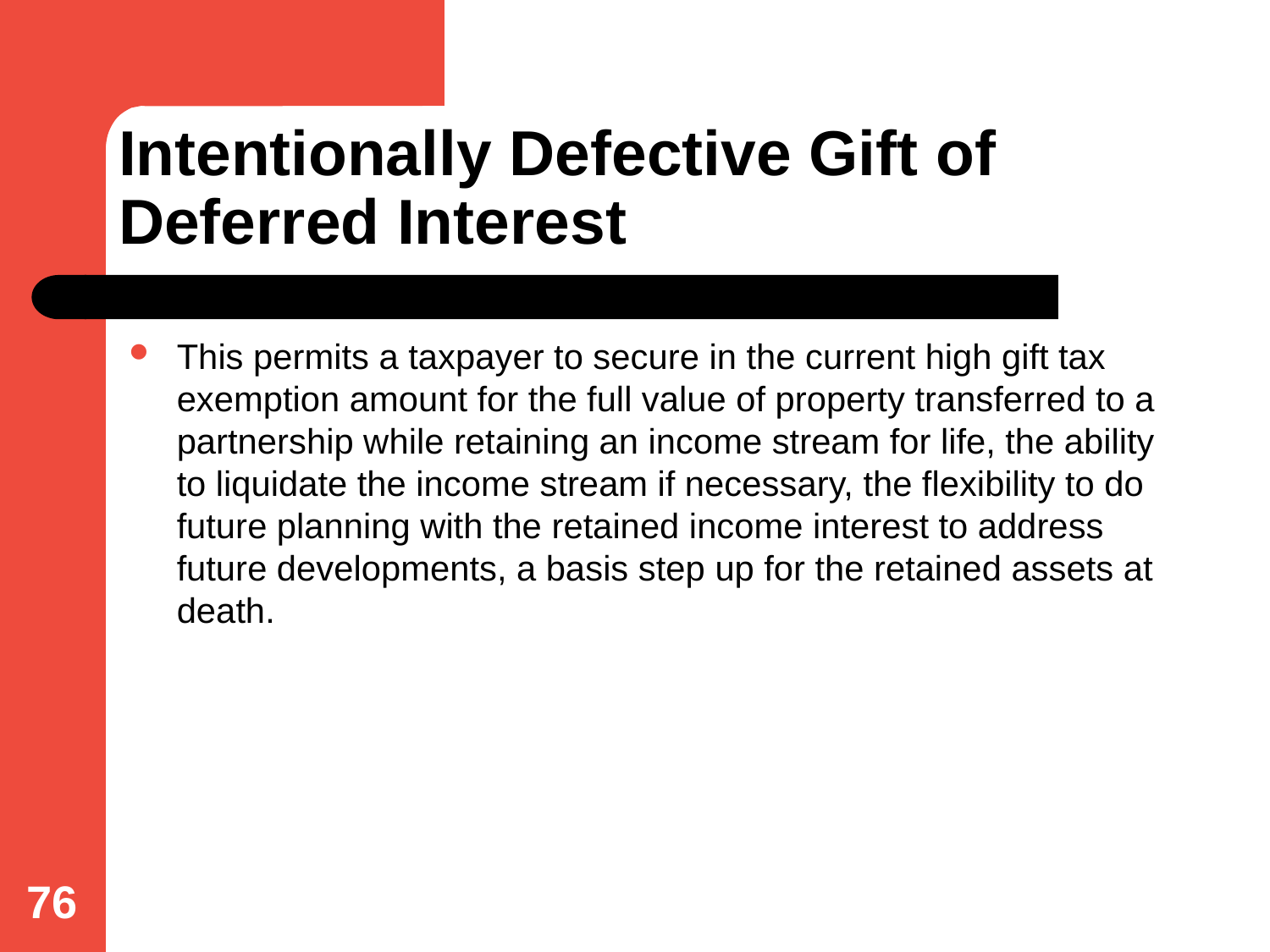

# Intentionally Defective Gift of Deferred Interest
This permits a taxpayer to secure in the current high gift tax exemption amount for the full value of property transferred to a partnership while retaining an income stream for life, the ability to liquidate the income stream if necessary, the flexibility to do future planning with the retained income interest to address future developments, a basis step up for the retained assets at death.
76